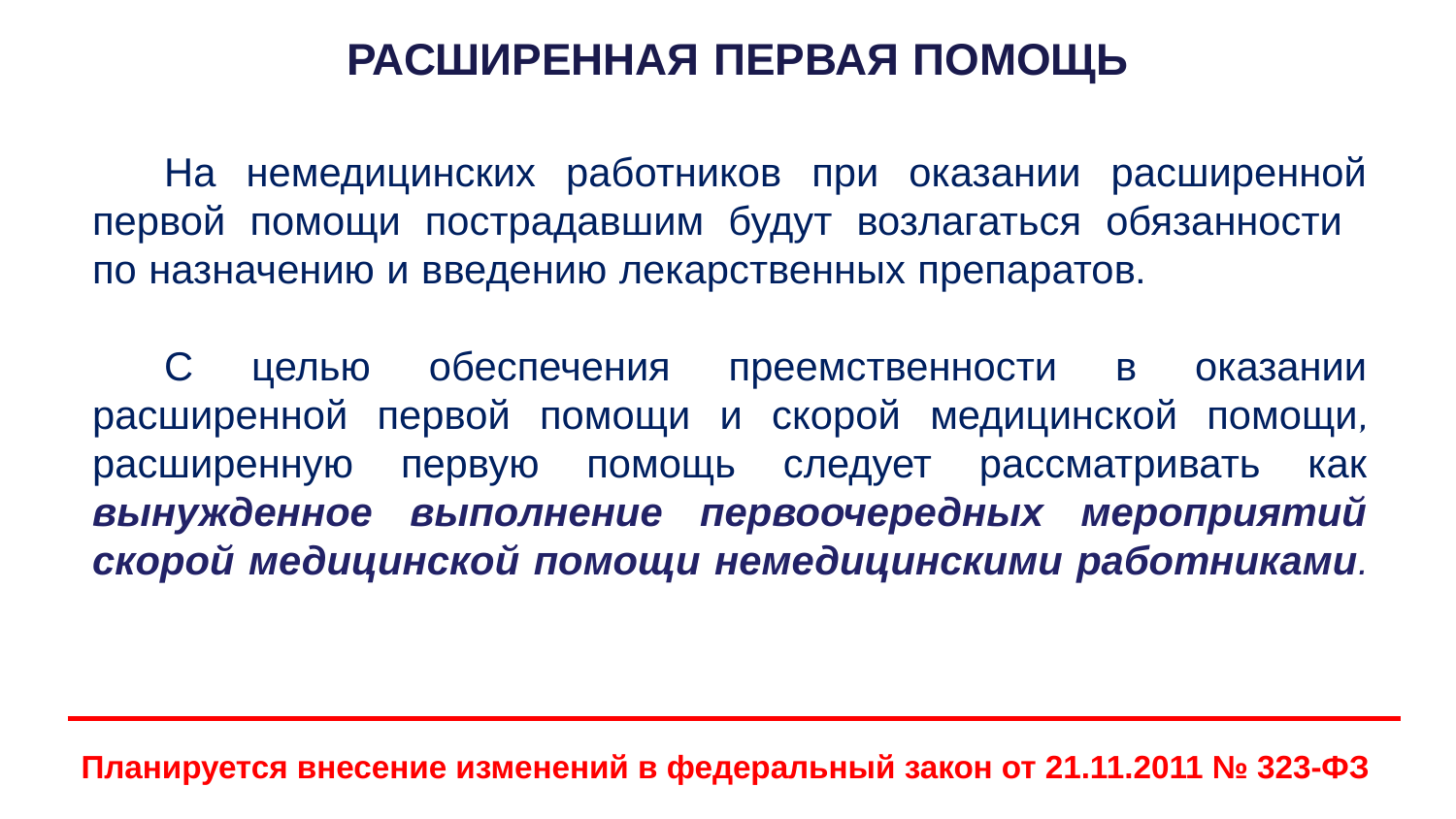

РАСШИРЕННАЯ ПЕРВАЯ ПОМОЩЬ
На немедицинских работников при оказании расширенной первой помощи пострадавшим будут возлагаться обязанности
по назначению и введению лекарственных препаратов.

С целью обеспечения преемственности в оказании расширенной первой помощи и скорой медицинской помощи, расширенную первую помощь следует рассматривать как вынужденное выполнение первоочередных мероприятий скорой медицинской помощи немедицинскими работниками.
Планируется внесение изменений в федеральный закон от 21.11.2011 № 323-ФЗ